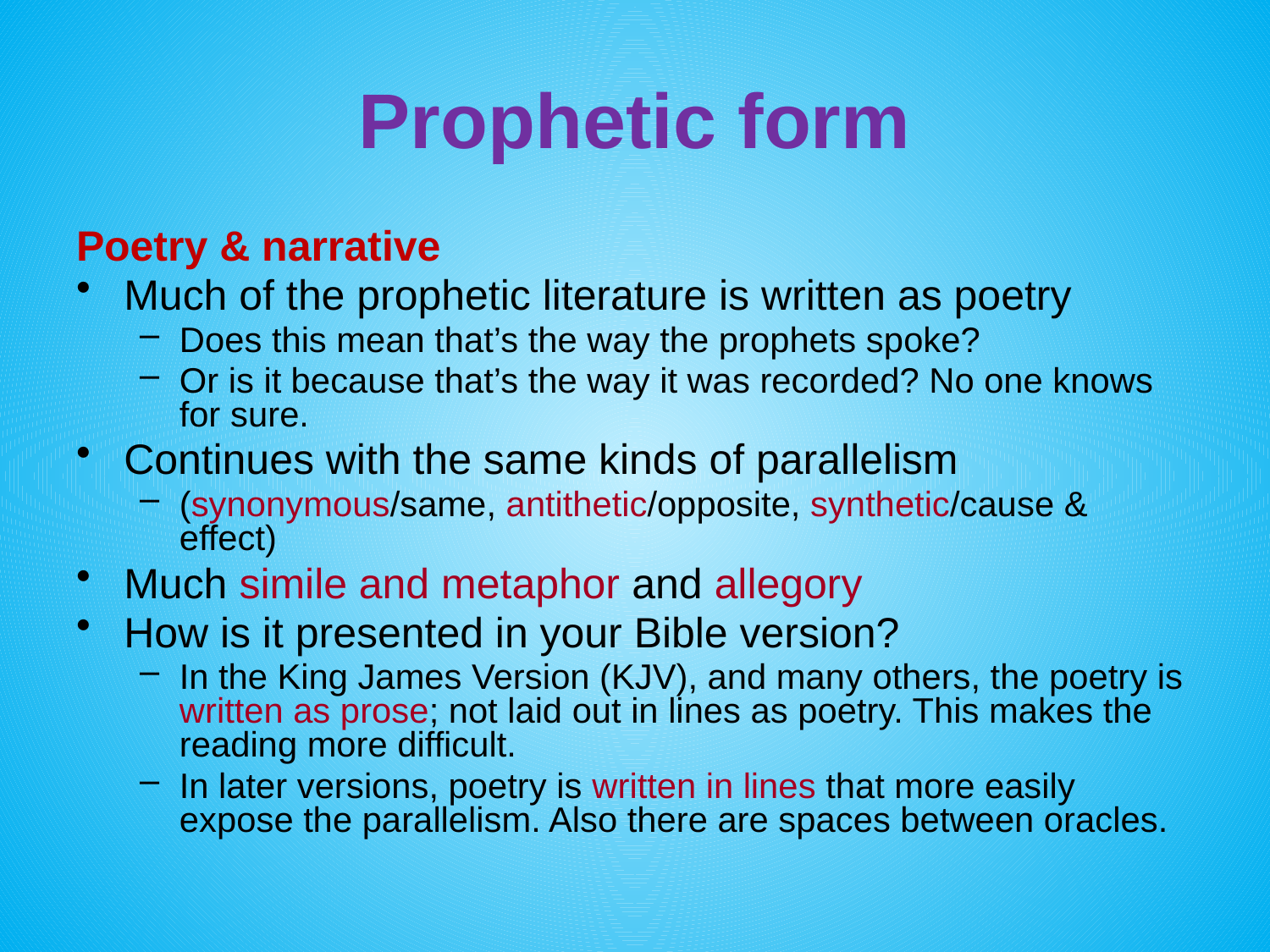

# Prophetic form
Poetry & narrative
Much of the prophetic literature is written as poetry
Does this mean that’s the way the prophets spoke?
Or is it because that’s the way it was recorded? No one knows for sure.
Continues with the same kinds of parallelism
(synonymous/same, antithetic/opposite, synthetic/cause & effect)
Much simile and metaphor and allegory
How is it presented in your Bible version?
In the King James Version (KJV), and many others, the poetry is written as prose; not laid out in lines as poetry. This makes the reading more difficult.
In later versions, poetry is written in lines that more easily expose the parallelism. Also there are spaces between oracles.